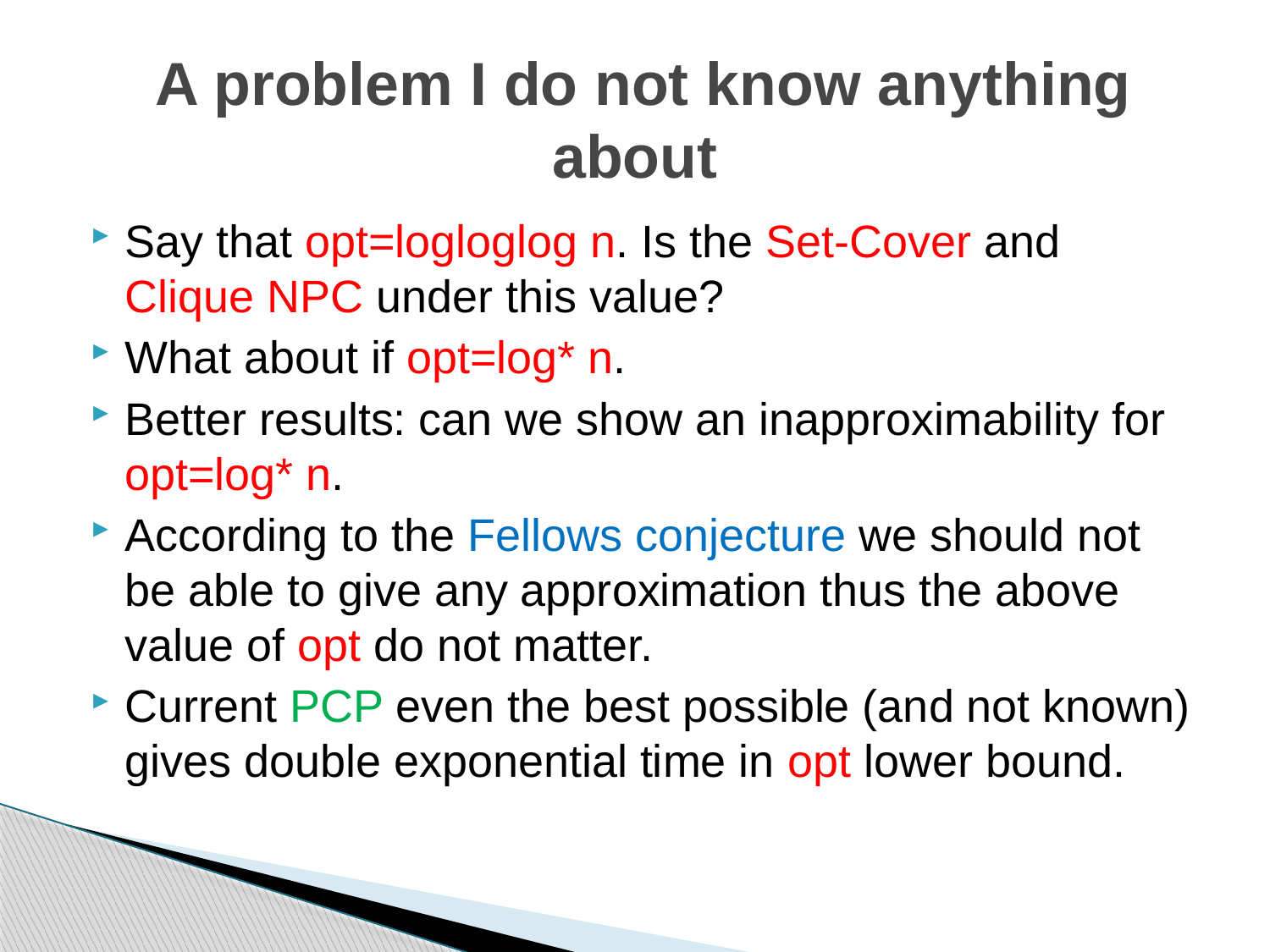

# A problem I do not know anything about
Say that opt=logloglog n. Is the Set-Cover and Clique NPC under this value?
What about if opt=log* n.
Better results: can we show an inapproximability for opt=log* n.
According to the Fellows conjecture we should not be able to give any approximation thus the above value of opt do not matter.
Current PCP even the best possible (and not known) gives double exponential time in opt lower bound.